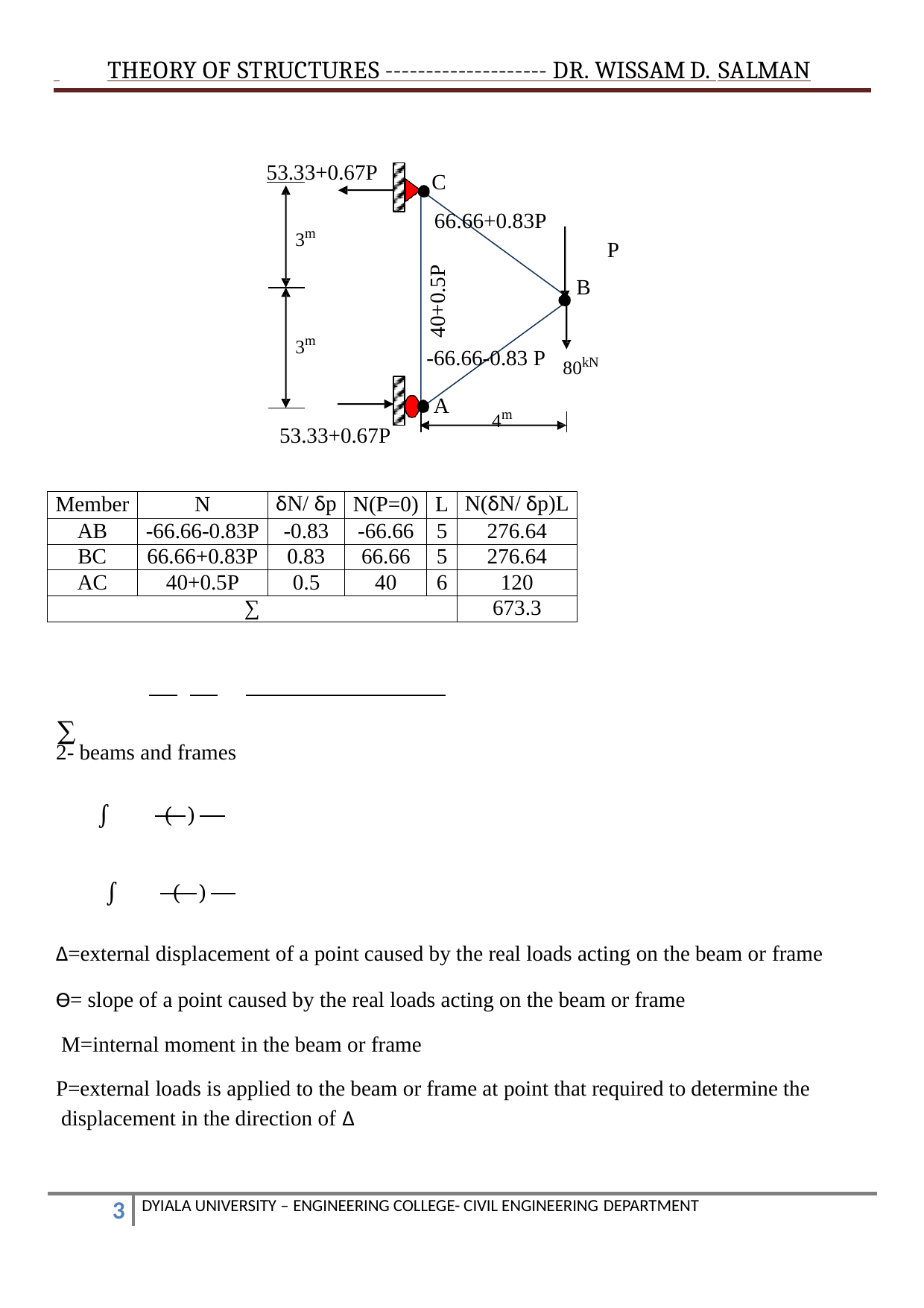

THEORY OF STRUCTURES -------------------- DR. WISSAM D. SALMAN
C  66.66+0.83P
53.33+0.67P

3m
P
B

40+0.5P

3m
80kN
-66.66-0.83 P

4m
A

53.33+0.67P

| Member | N | δN/ δp | N(P=0) | L | N(δN/ δp)L |
| --- | --- | --- | --- | --- | --- |
| AB | -66.66-0.83P | -0.83 | -66.66 | 5 | 276.64 |
| BC | 66.66+0.83P | 0.83 | 66.66 | 5 | 276.64 |
| AC | 40+0.5P | 0.5 | 40 | 6 | 120 |
| ∑ |  |  |  |  | 673.3 |

   ∑

2- beams and frames

   ∫     (	)

    ∫     (	)

Δ=external displacement of a point caused by the real loads acting on the beam or frame
ϴ= slope of a point caused by the real loads acting on the beam or frame  M=internal moment in the beam or frame
P=external loads is applied to the beam or frame at point that required to determine the  displacement in the direction of Δ

DYIALA UNIVERSITY – ENGINEERING COLLEGE- CIVIL ENGINEERING DEPARTMENT
3